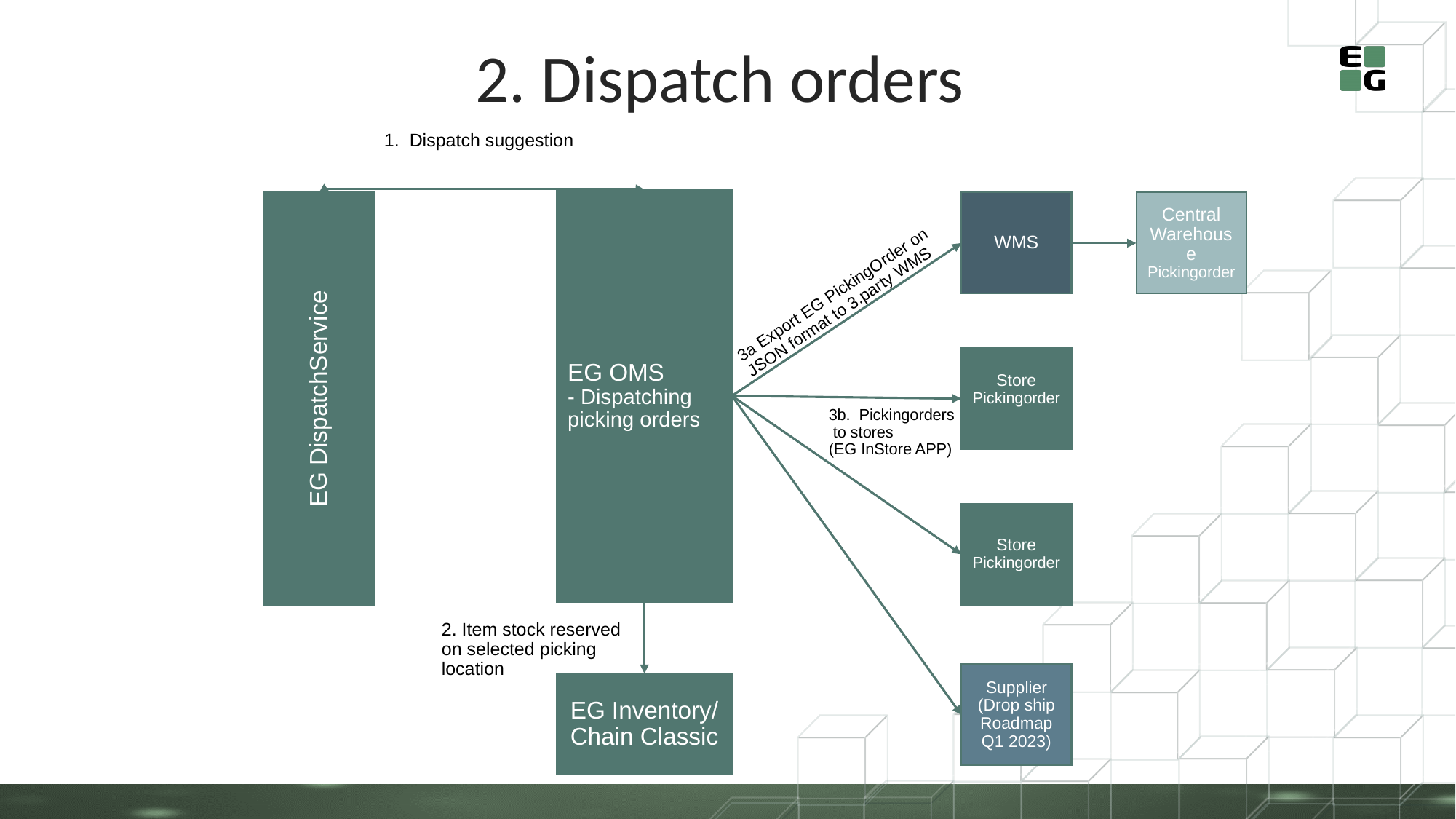

2. Dispatch orders
1.  Dispatch suggestion
EG OMS
- Dispatching picking orders
WMS
Central Warehouse
Pickingorder
EG DispatchService
3a Export EG PickingOrder on JSON format to 3.party WMS
Store
Pickingorder

3b.  Pickingorders
 to stores
(EG InStore APP)
Store
Pickingorder
2. Item stock reserved on selected picking location
Supplier
(Drop ship Roadmap Q1 2023)
EG Inventory/
Chain Classic